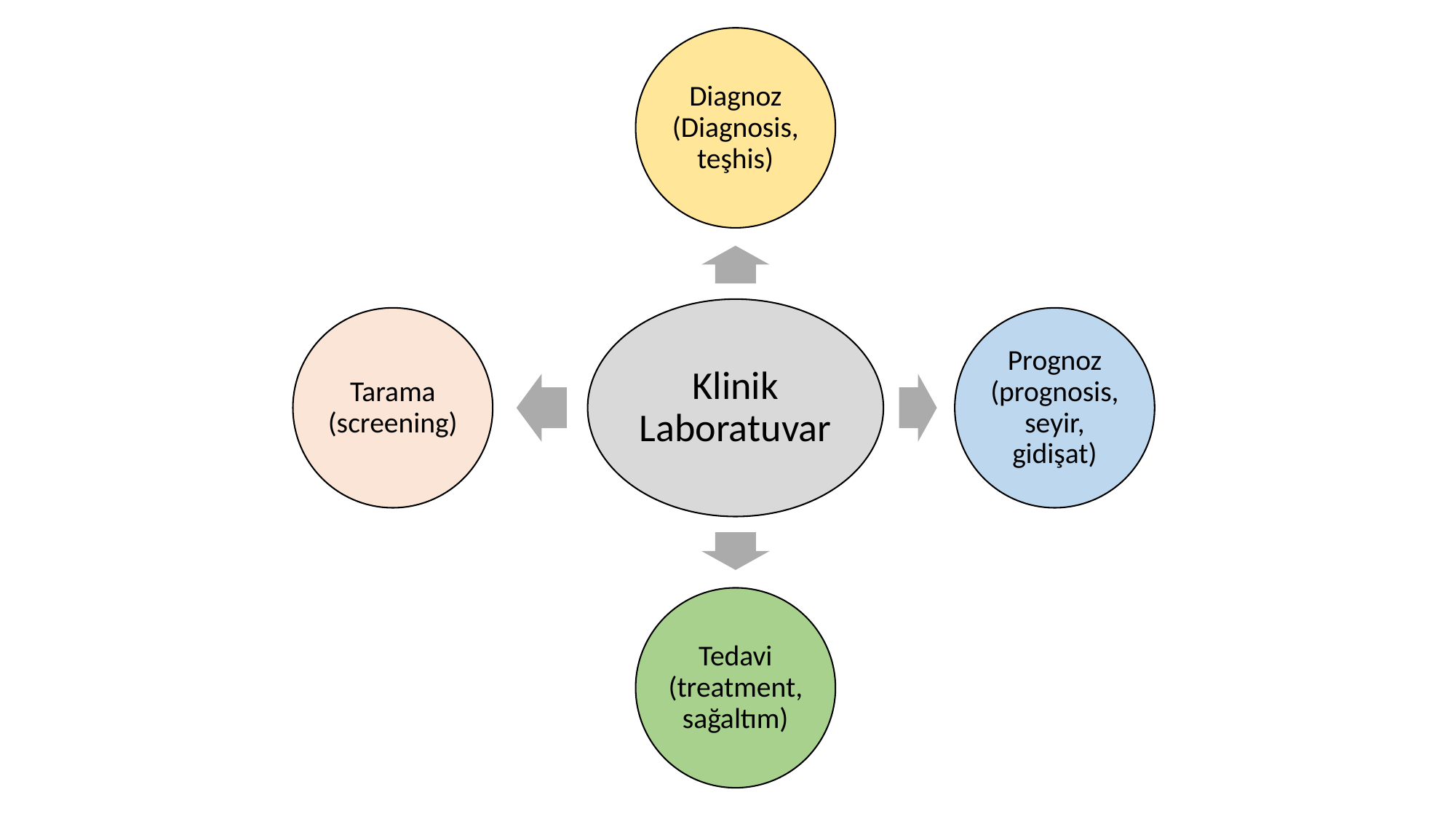

Klinik Laboratuvar

Diagnoz (Diagnosis, teşhis)

Prognoz (prognosis, seyir, gidişat)

Tedavi (treatment, sağaltım)

Tarama (screening)